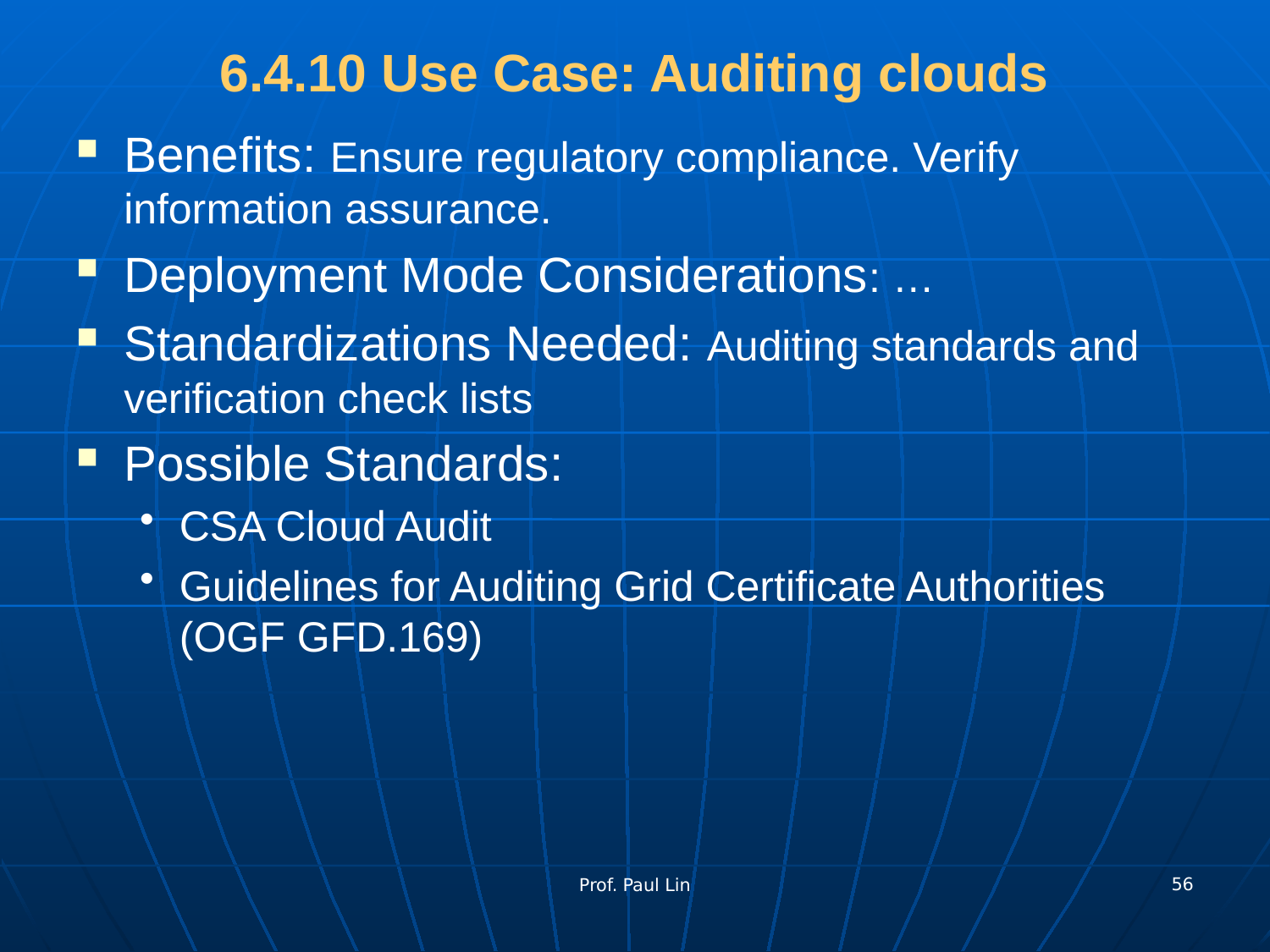

# 6.4.10 Use Case: Auditing clouds
Benefits: Ensure regulatory compliance. Verify information assurance.
Deployment Mode Considerations: …
Standardizations Needed: Auditing standards and verification check lists
Possible Standards:
CSA Cloud Audit
Guidelines for Auditing Grid Certificate Authorities (OGF GFD.169)
56
Prof. Paul Lin